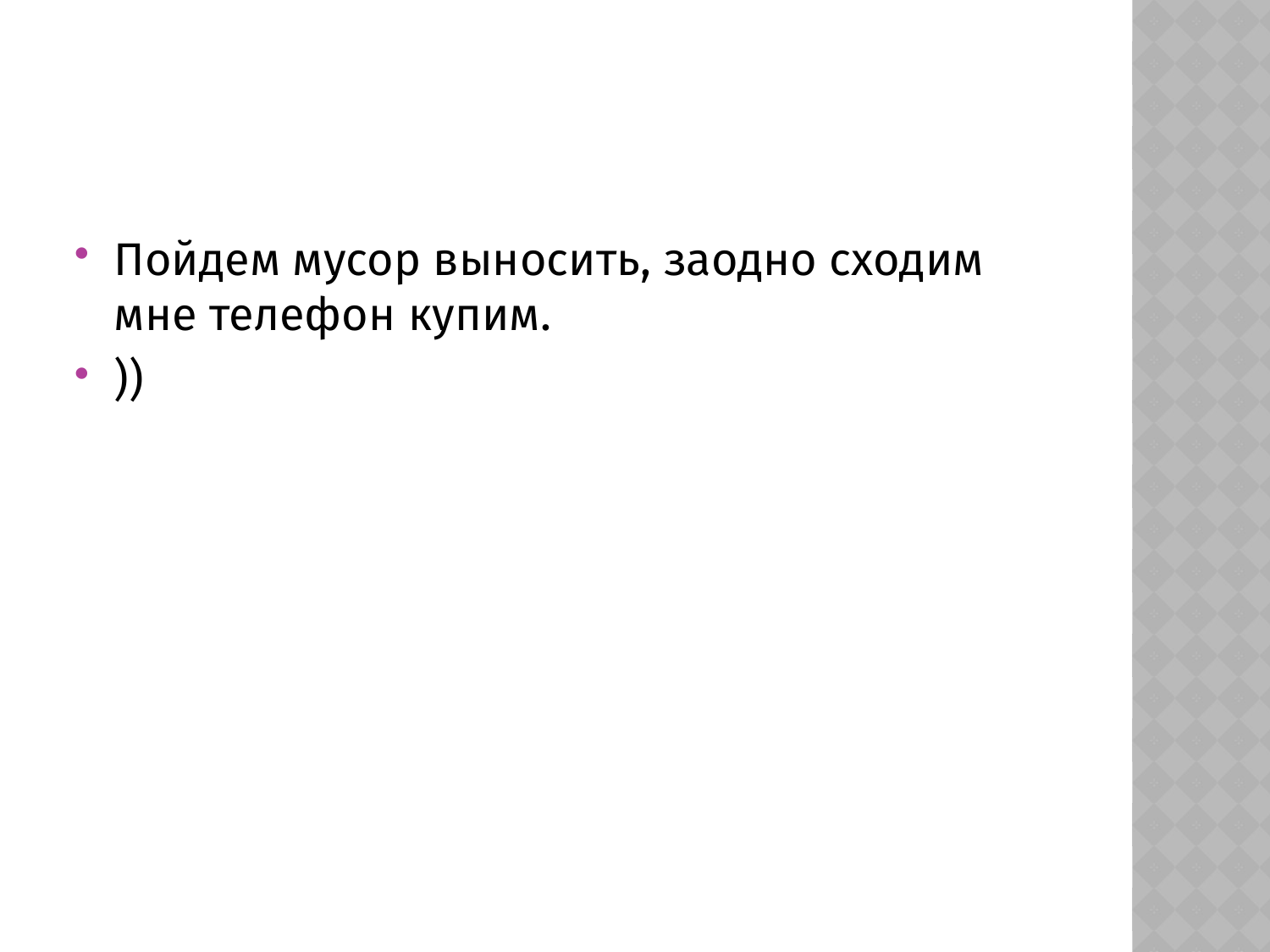

#
Пойдем мусор выносить, заодно сходим мне телефон купим.
))